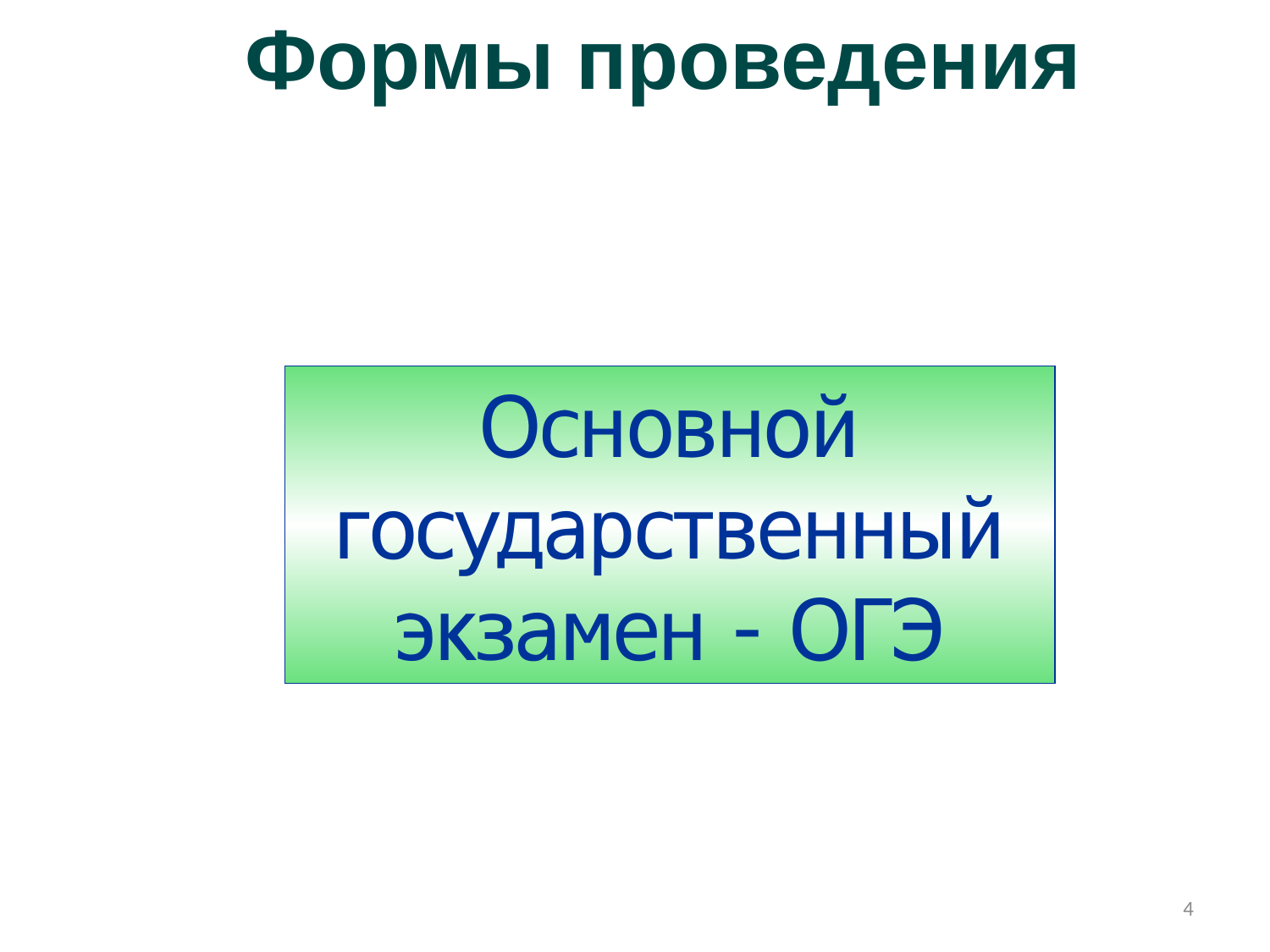

# Формы проведения
Основной государственный экзамен - ОГЭ
4